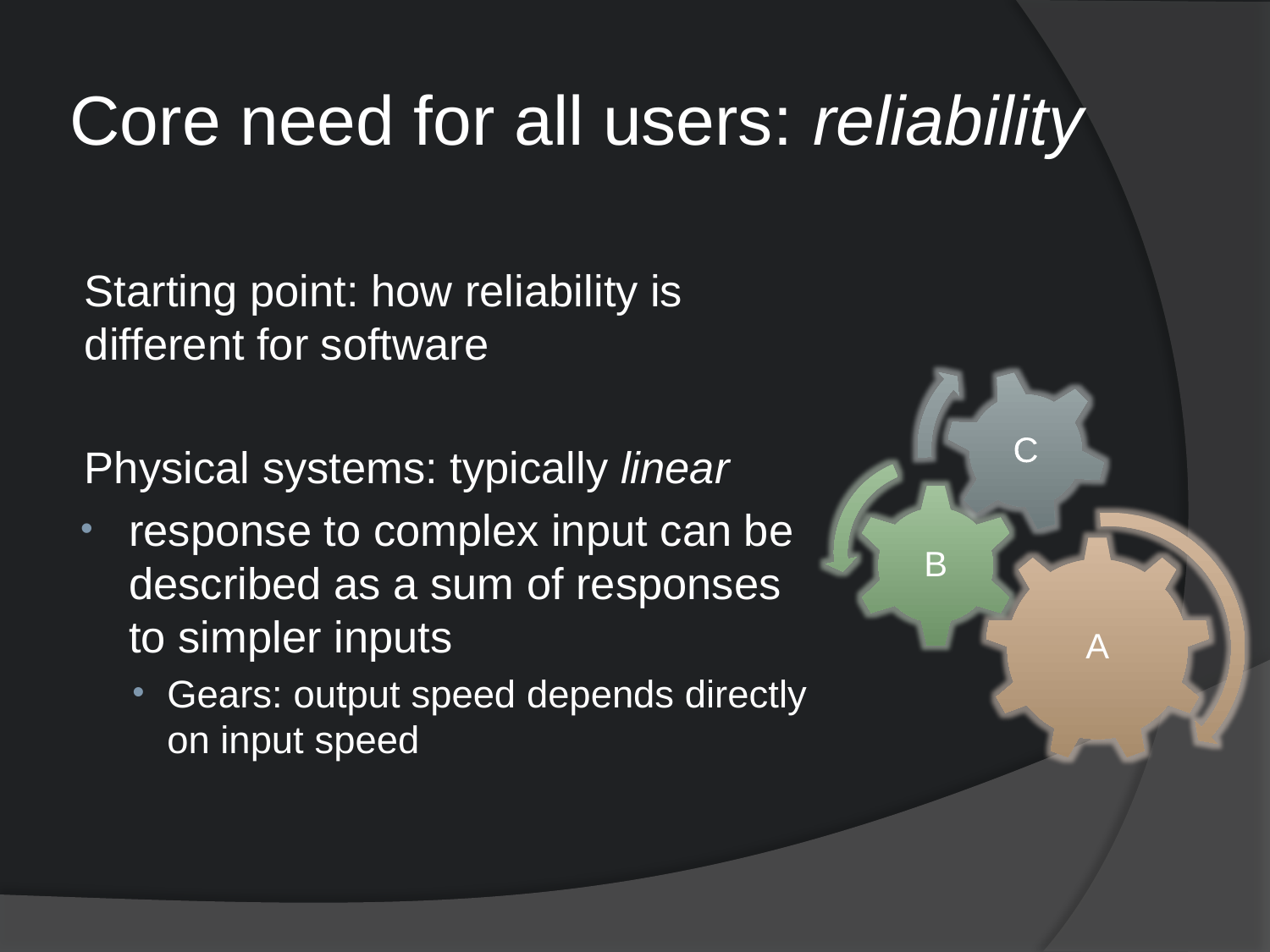

# Core need for all users: reliability
Starting point: how reliability is different for software

Physical systems: typically linear
response to complex input can be described as a sum of responses to simpler inputs
Gears: output speed depends directly on input speed

A
B
C